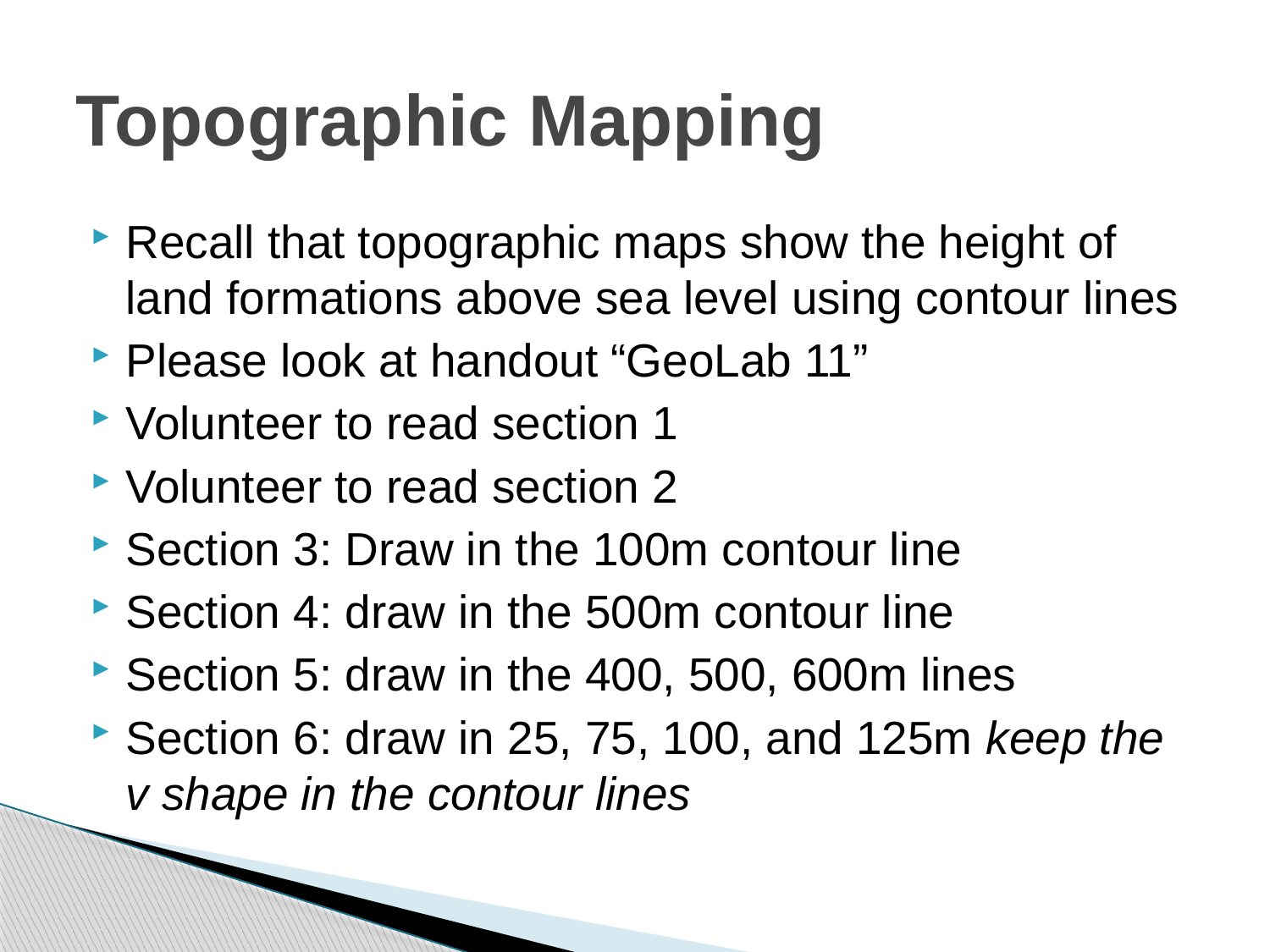

# Topographic Mapping
Recall that topographic maps show the height of land formations above sea level using contour lines
Please look at handout “GeoLab 11”
Volunteer to read section 1
Volunteer to read section 2
Section 3: Draw in the 100m contour line
Section 4: draw in the 500m contour line
Section 5: draw in the 400, 500, 600m lines
Section 6: draw in 25, 75, 100, and 125m keep the v shape in the contour lines